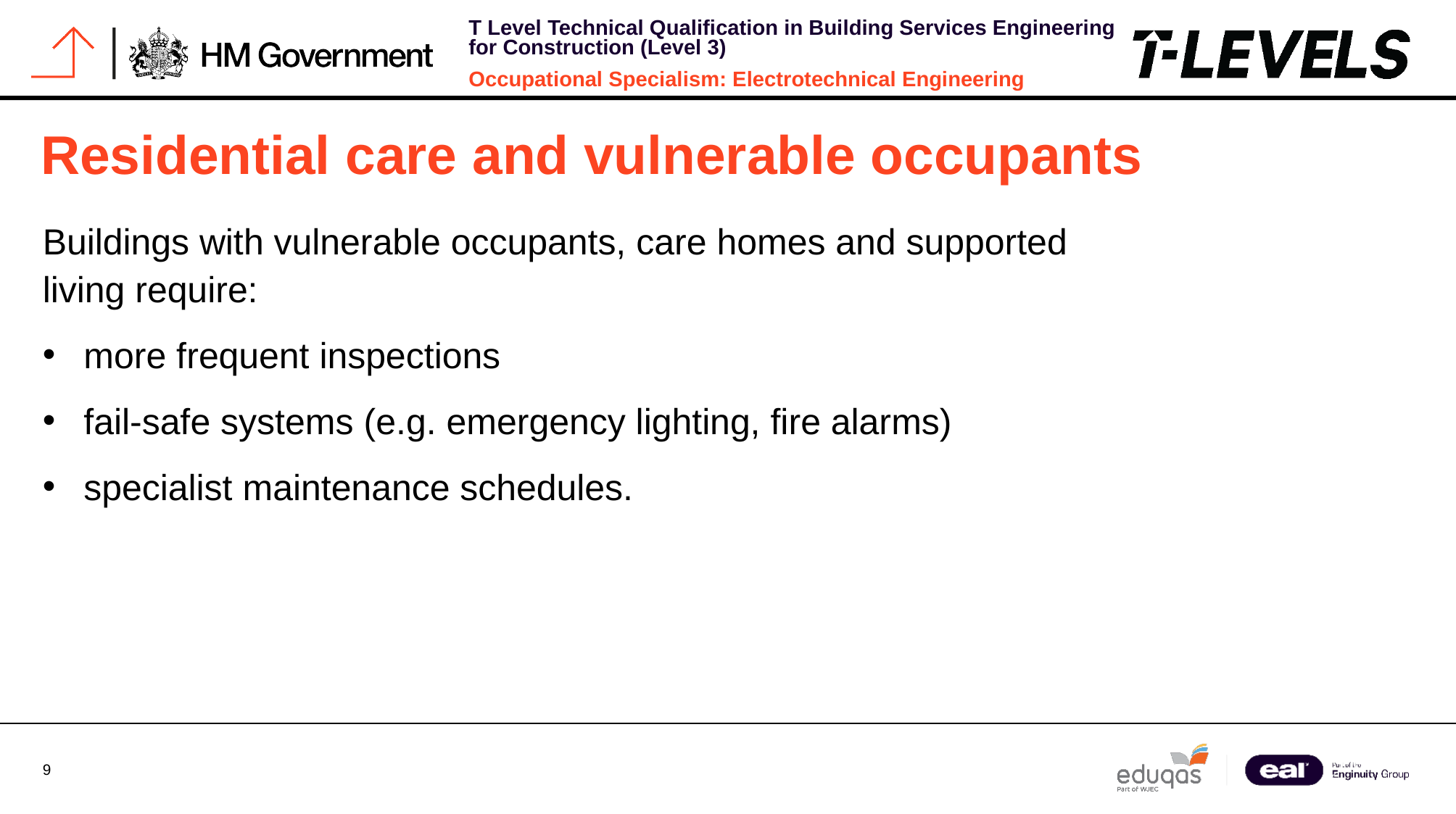

# Residential care and vulnerable occupants
Buildings with vulnerable occupants, care homes and supported living require:
more frequent inspections
fail-safe systems (e.g. emergency lighting, fire alarms)
specialist maintenance schedules.